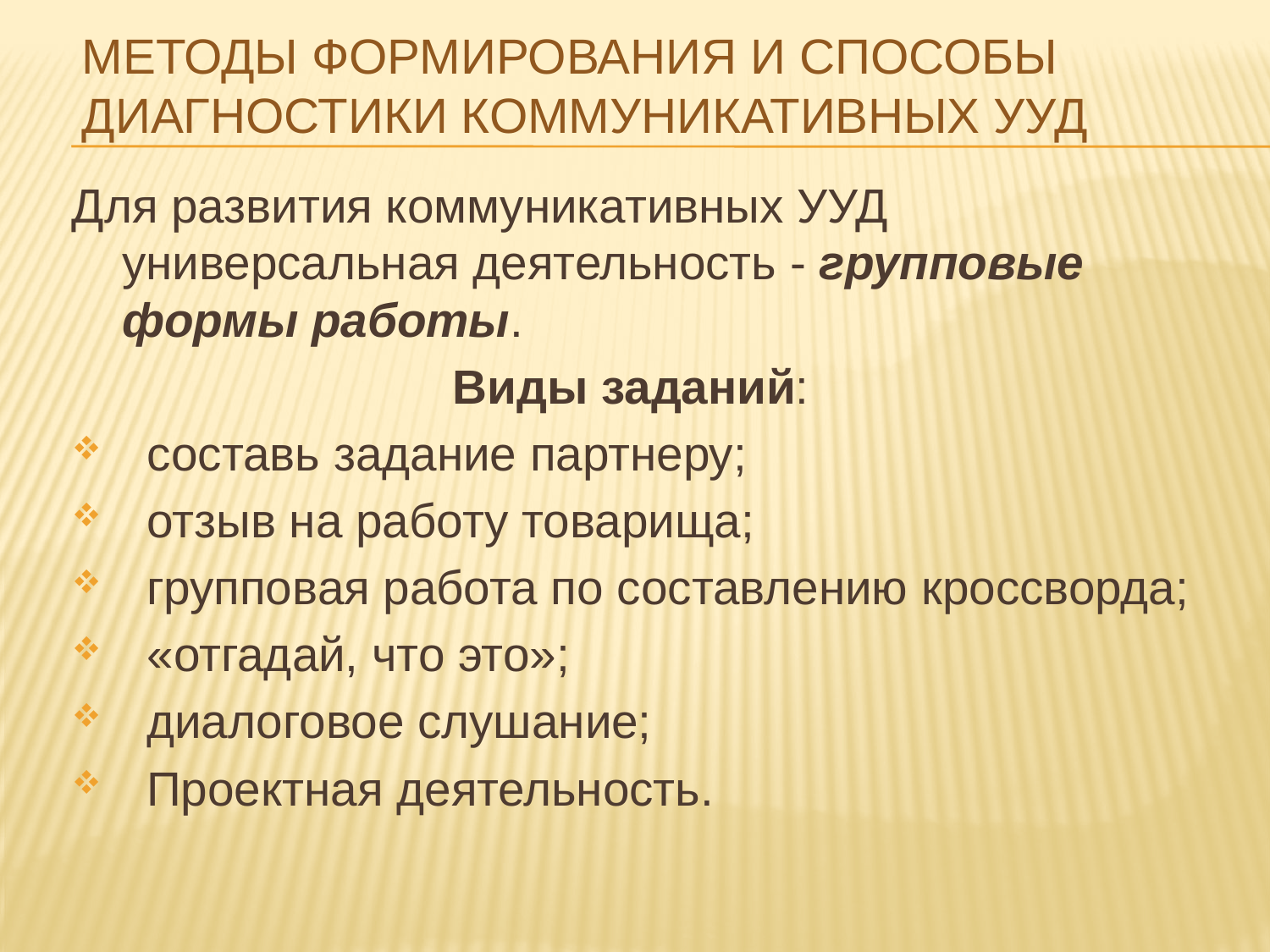

# Методы формирования и способы диагностики коммуникативных УУД
Для развития коммуникативных УУД универсальная деятельность - групповые формы работы.
Виды заданий:
составь задание партнеру;
отзыв на работу товарища;
групповая работа по составлению кроссворда;
«отгадай, что это»;
диалоговое слушание;
Проектная деятельность.